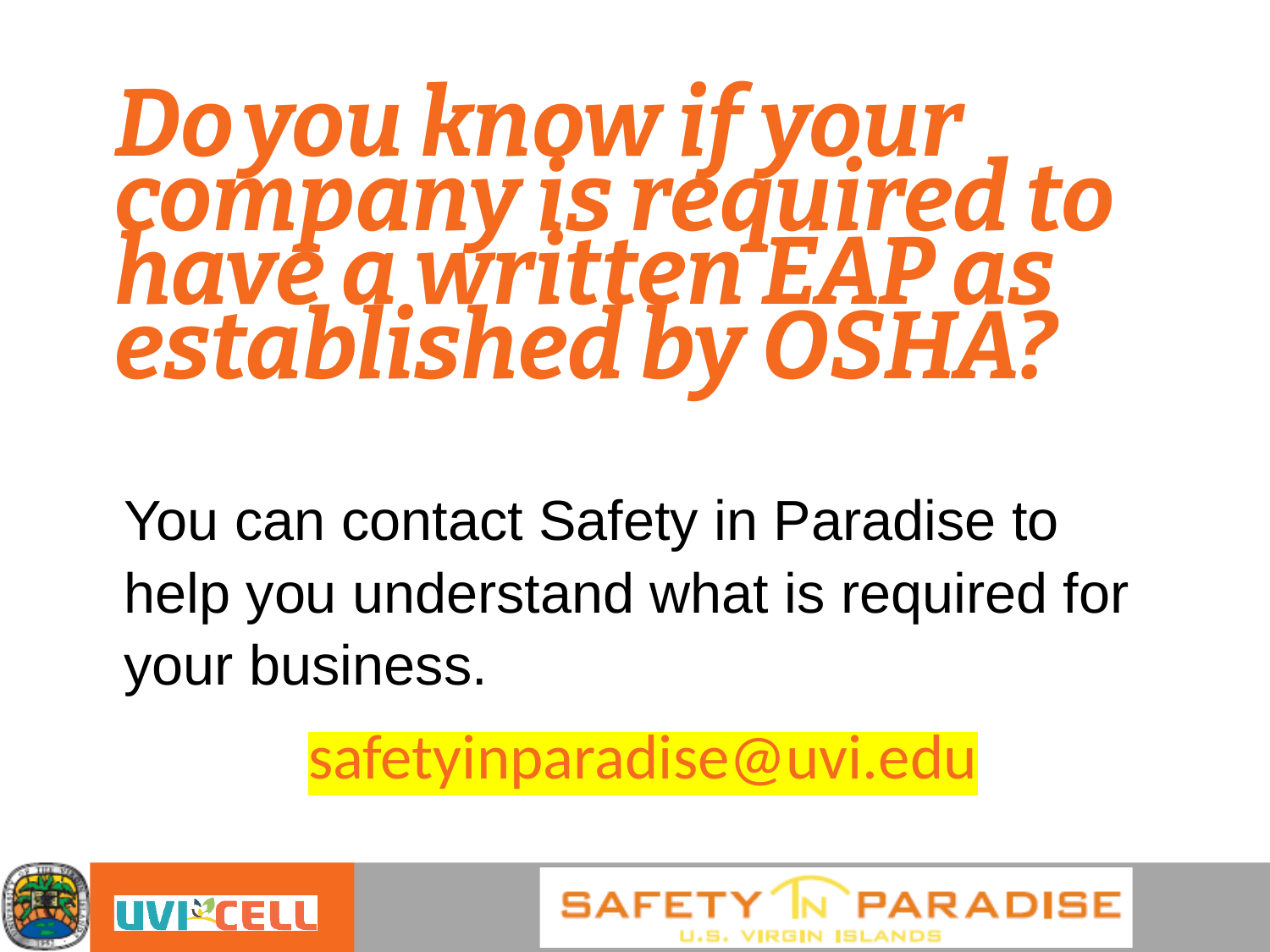

# Do you know if your company is required to have a written EAP as established by OSHA?
You can contact Safety in Paradise to help you understand what is required for your business.
safetyinparadise@uvi.edu